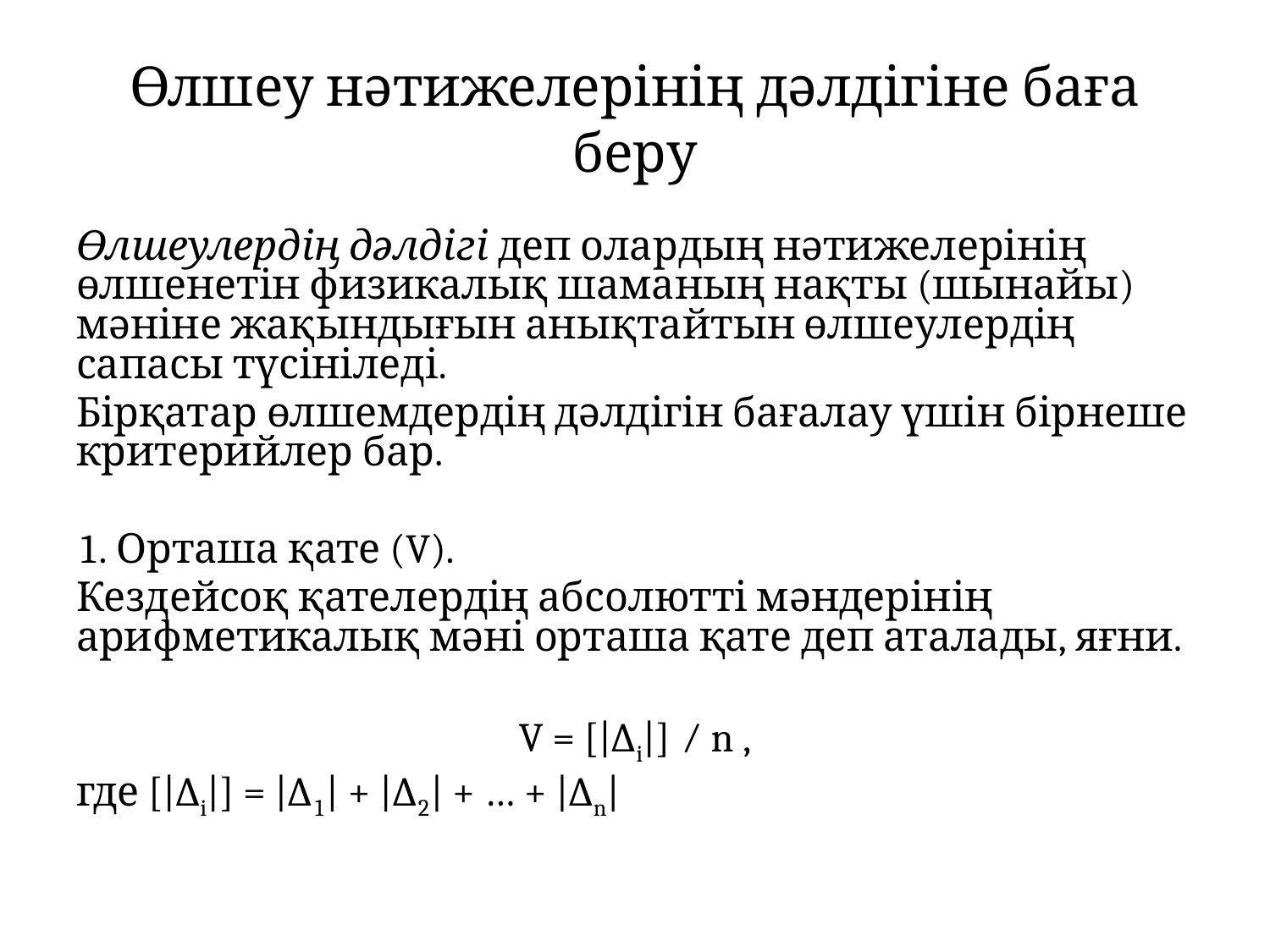

# Өлшеу нәтижелерінің дәлдігіне баға беру
Өлшеулердің дәлдігі деп олардың нәтижелерінің өлшенетін физикалық шаманың нақты (шынайы) мәніне жақындығын анықтайтын өлшеулердің сапасы түсініледі.
Бірқатар өлшемдердің дәлдігін бағалау үшін бірнеше критерийлер бар.

1. Орташа қате (V).
Кездейсоқ қателердің абсолютті мәндерінің арифметикалық мәні орташа қате деп аталады, яғни.

V = [|∆i|] ⁄ n ,
где [|∆i|] = |∆1| + |∆2| + … + |∆n|